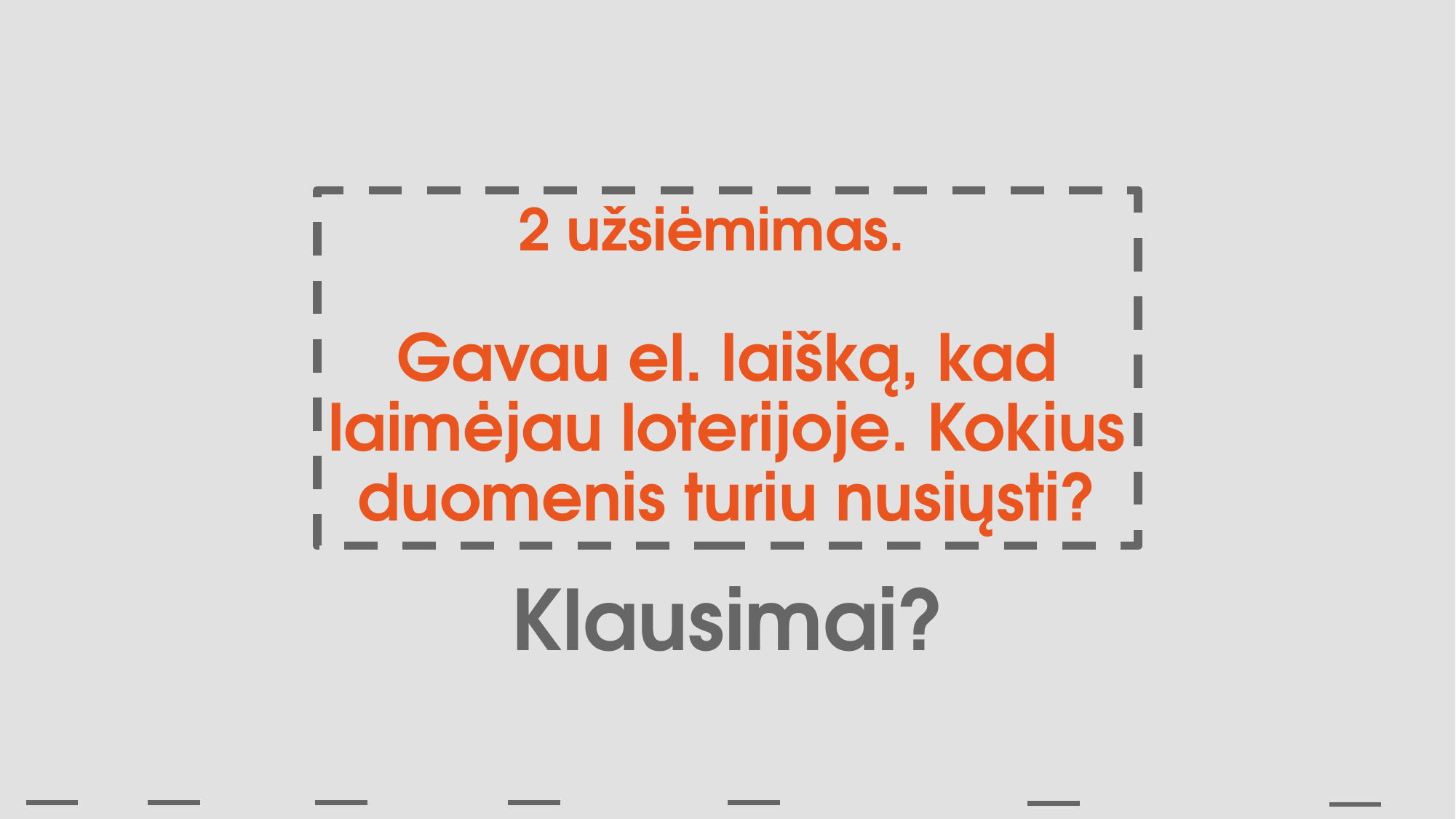

# 2 užsiėmimas. Gavau el. laišką, kad laimėjau loterijoje. Kokius duomenis turiu nusiųsti?
Klausimai?